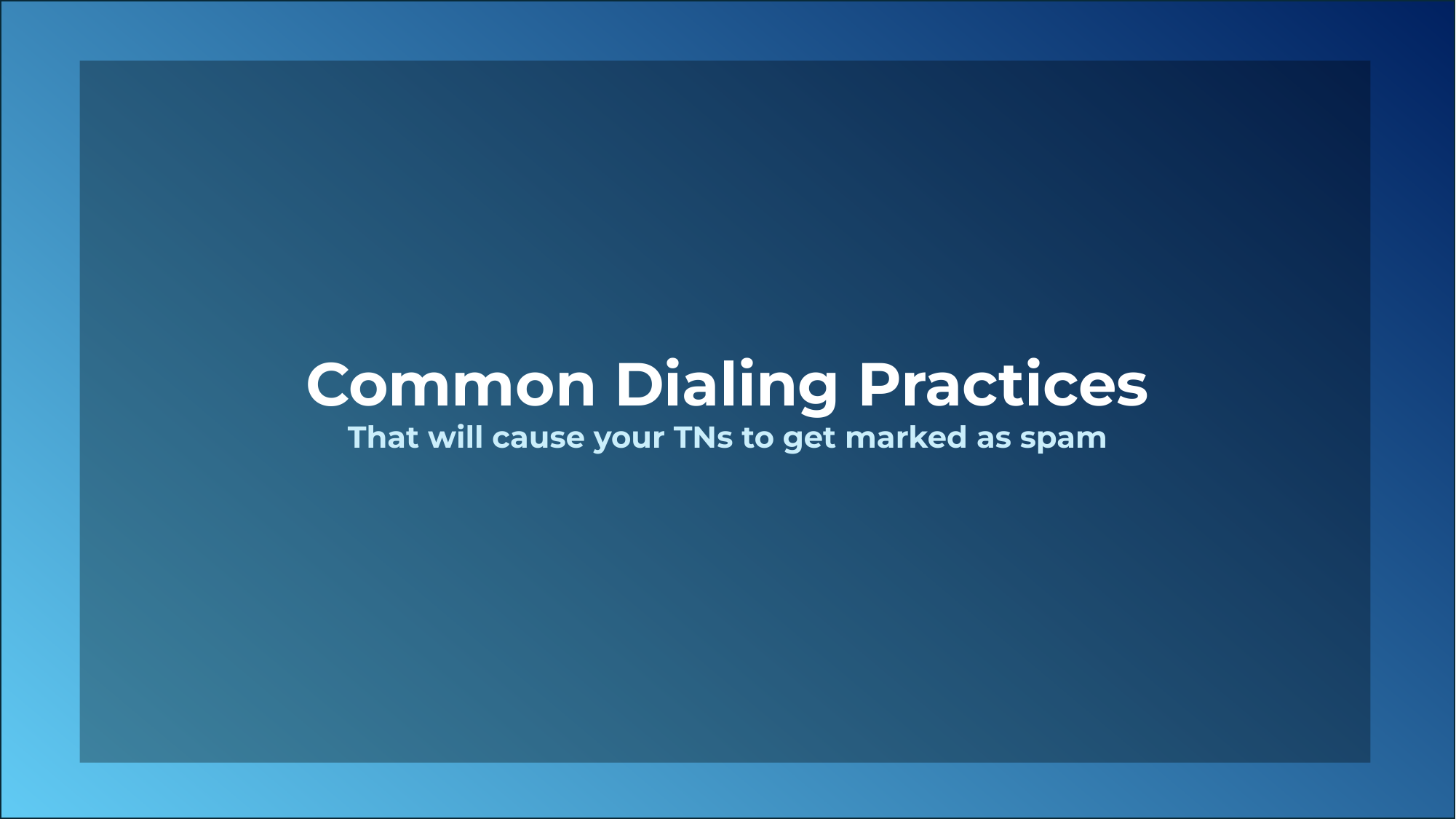

Common Dialing Practices
That will cause your TNs to get marked as spam